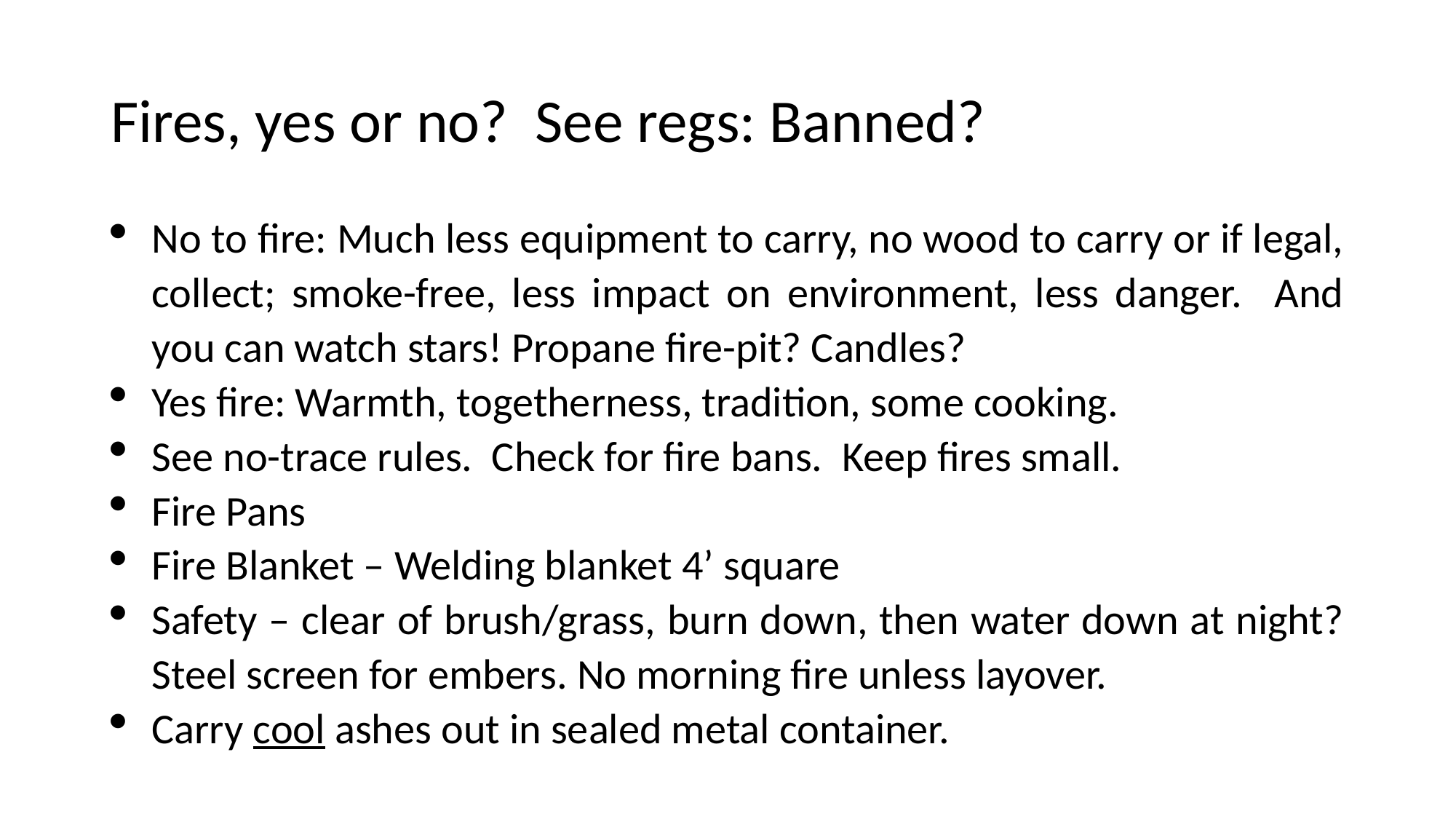

# Fires, yes or no?  See regs: Banned?
No to fire: Much less equipment to carry, no wood to carry or if legal, collect; smoke-free, less impact on environment, less danger.  And you can watch stars! Propane fire-pit? Candles?
Yes fire: Warmth, togetherness, tradition, some cooking.
See no-trace rules.  Check for fire bans.  Keep fires small.
Fire Pans
Fire Blanket – Welding blanket 4’ square
Safety – clear of brush/grass, burn down, then water down at night? Steel screen for embers. No morning fire unless layover.
Carry cool ashes out in sealed metal container.